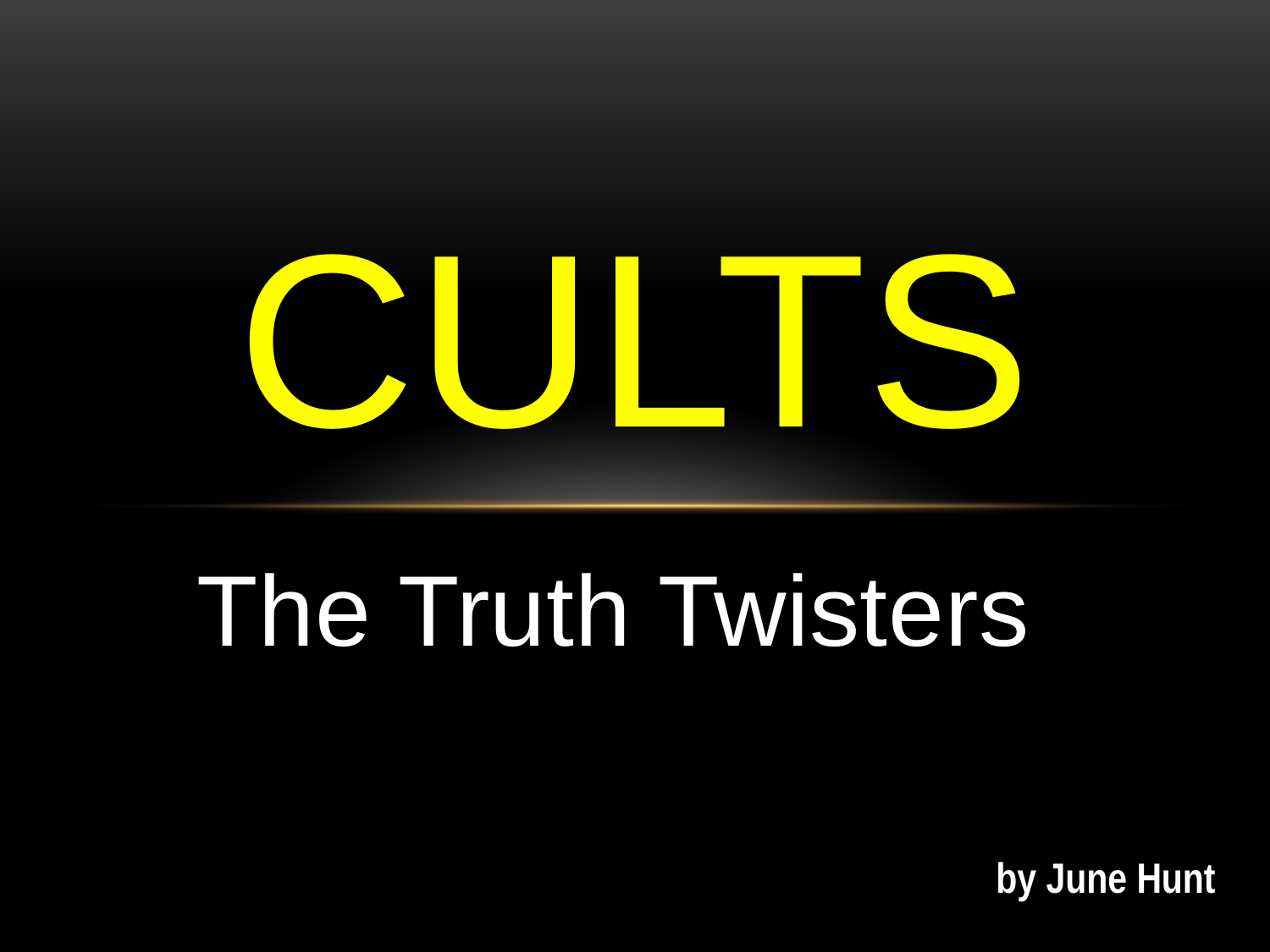

# CULTS
The Truth Twisters
by June Hunt